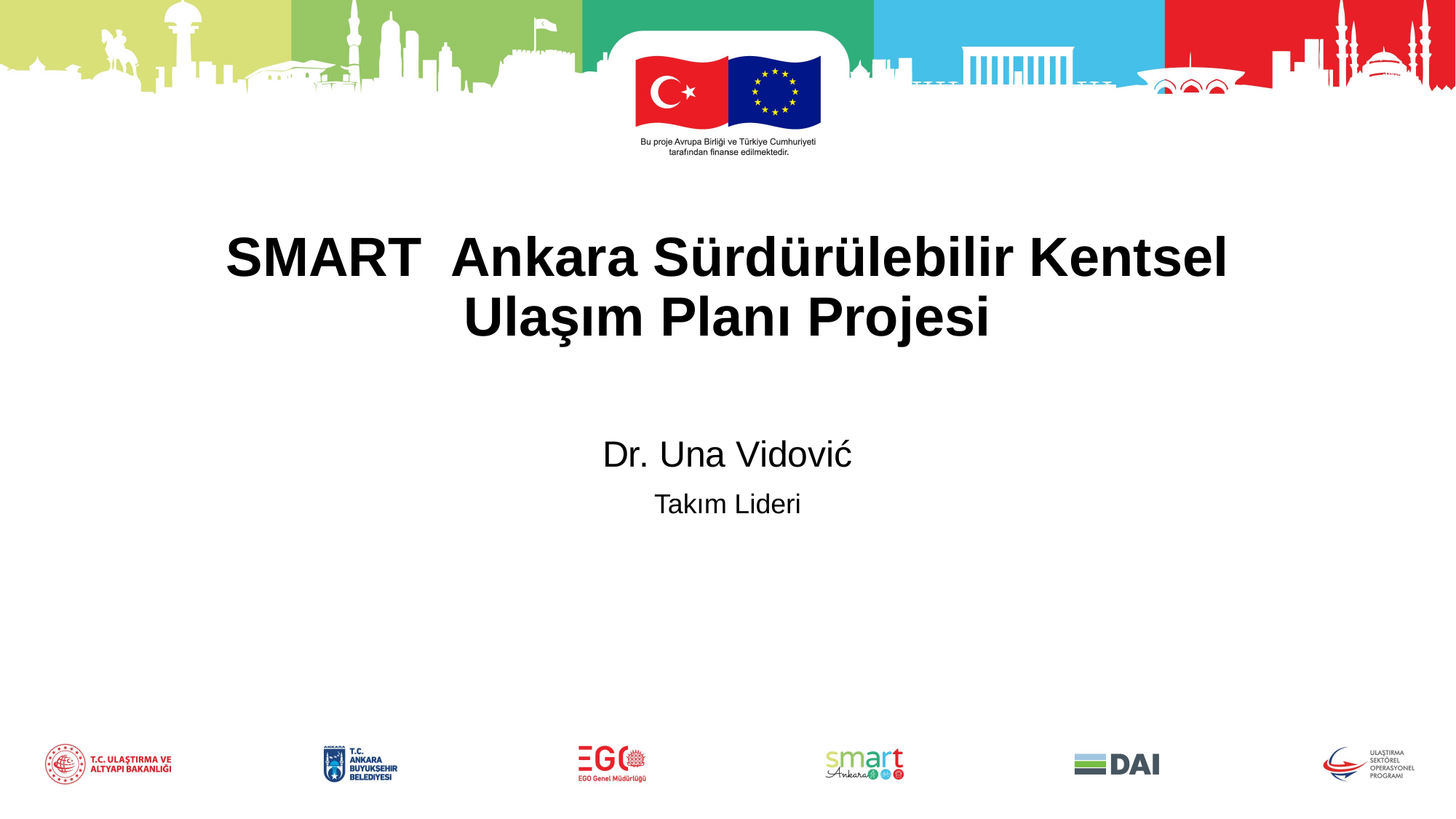

# SMART  Ankara Sürdürülebilir Kentsel Ulaşım Planı Projesi
Dr. Una Vidović
Takım Lideri